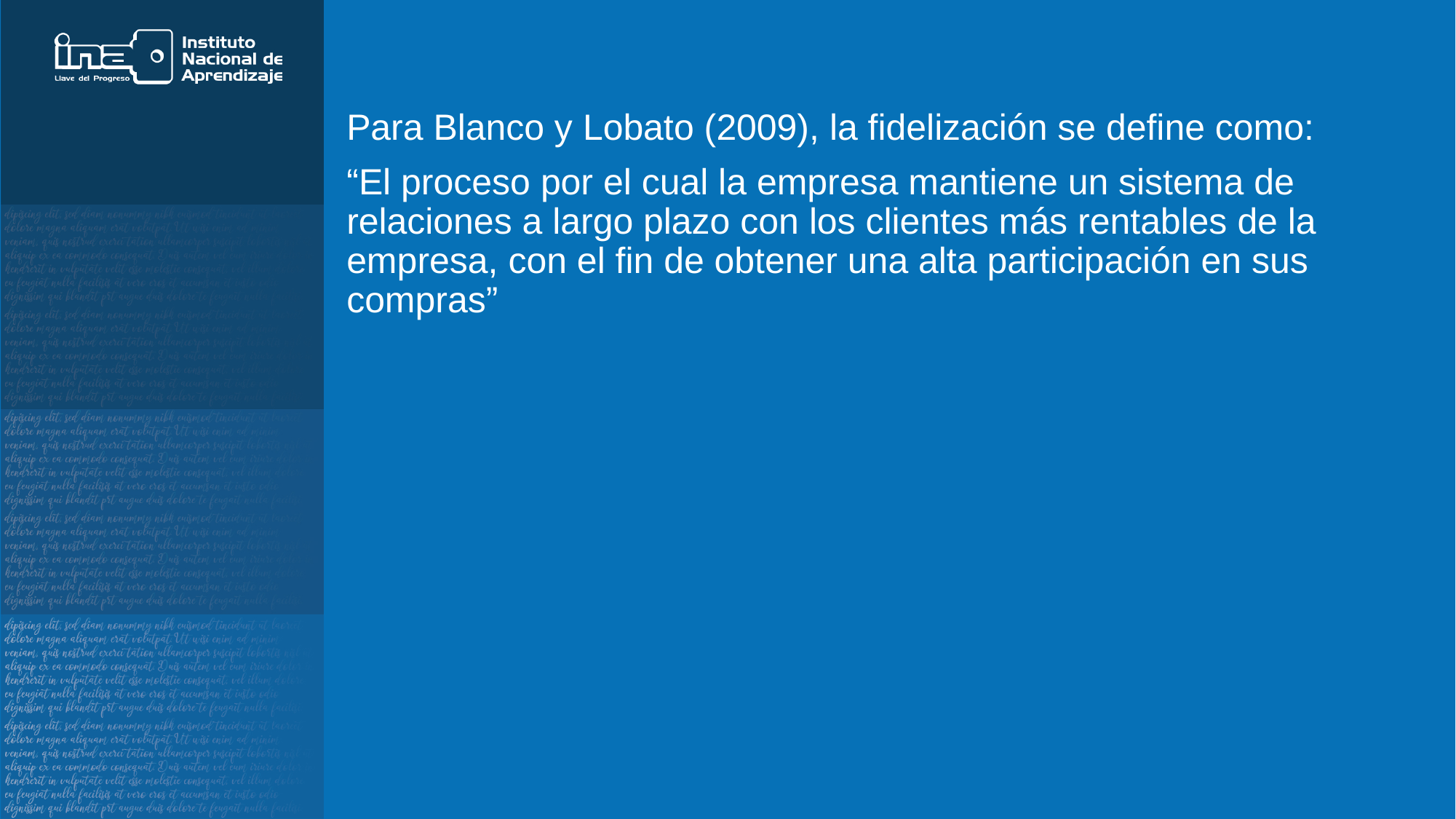

Para Blanco y Lobato (2009), la fidelización se define como: ​
“El proceso por el cual la empresa mantiene un sistema de relaciones a largo plazo con los clientes más rentables de la empresa, con el fin de obtener una alta participación en sus compras”​